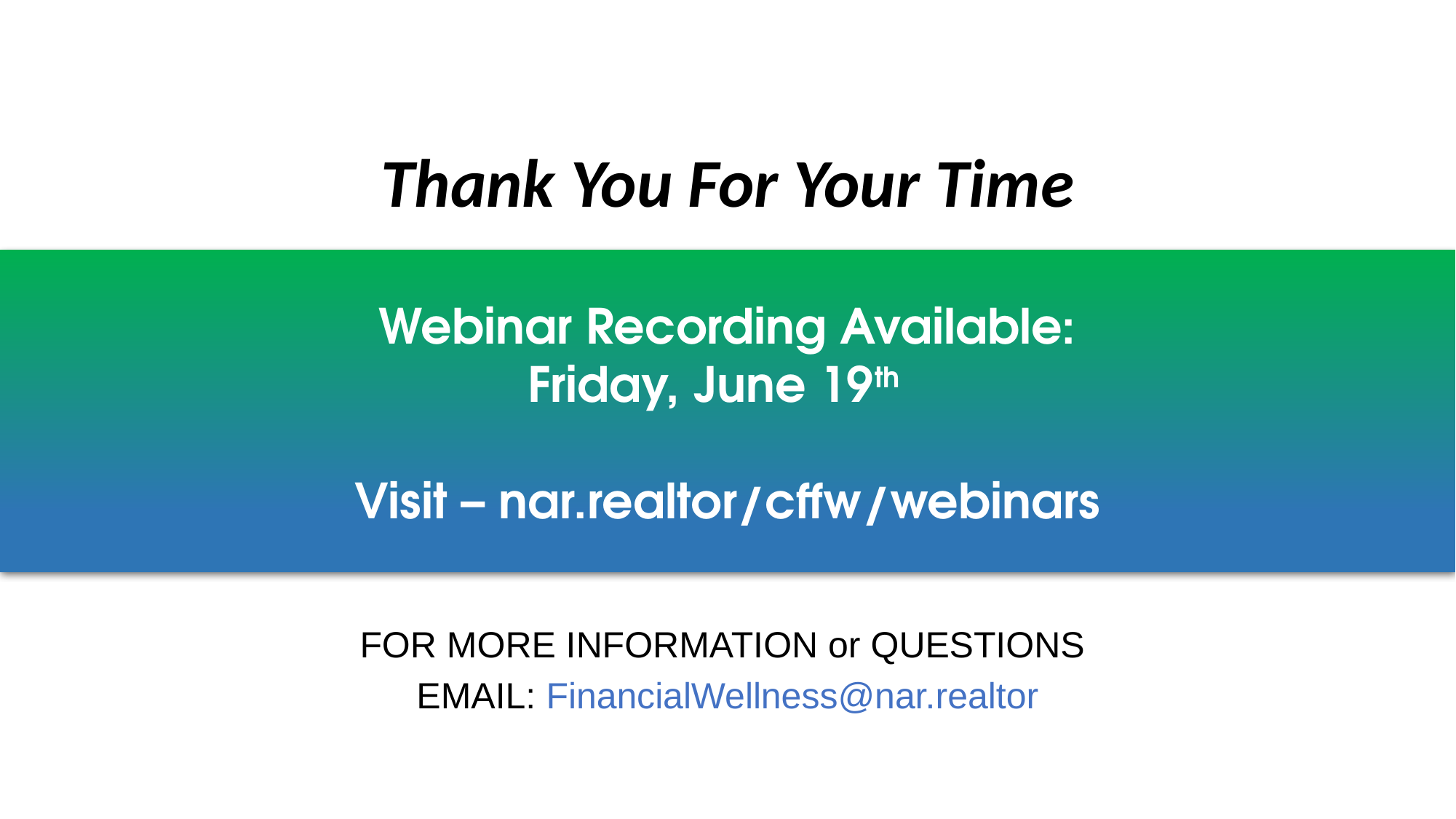

# Thank You For Your Time

Webinar Recording Available:
Friday, June 19th

Visit – nar.realtor/cffw/webinars

FOR MORE INFORMATION or QUESTIONS
EMAIL: FinancialWellness@nar.realtor